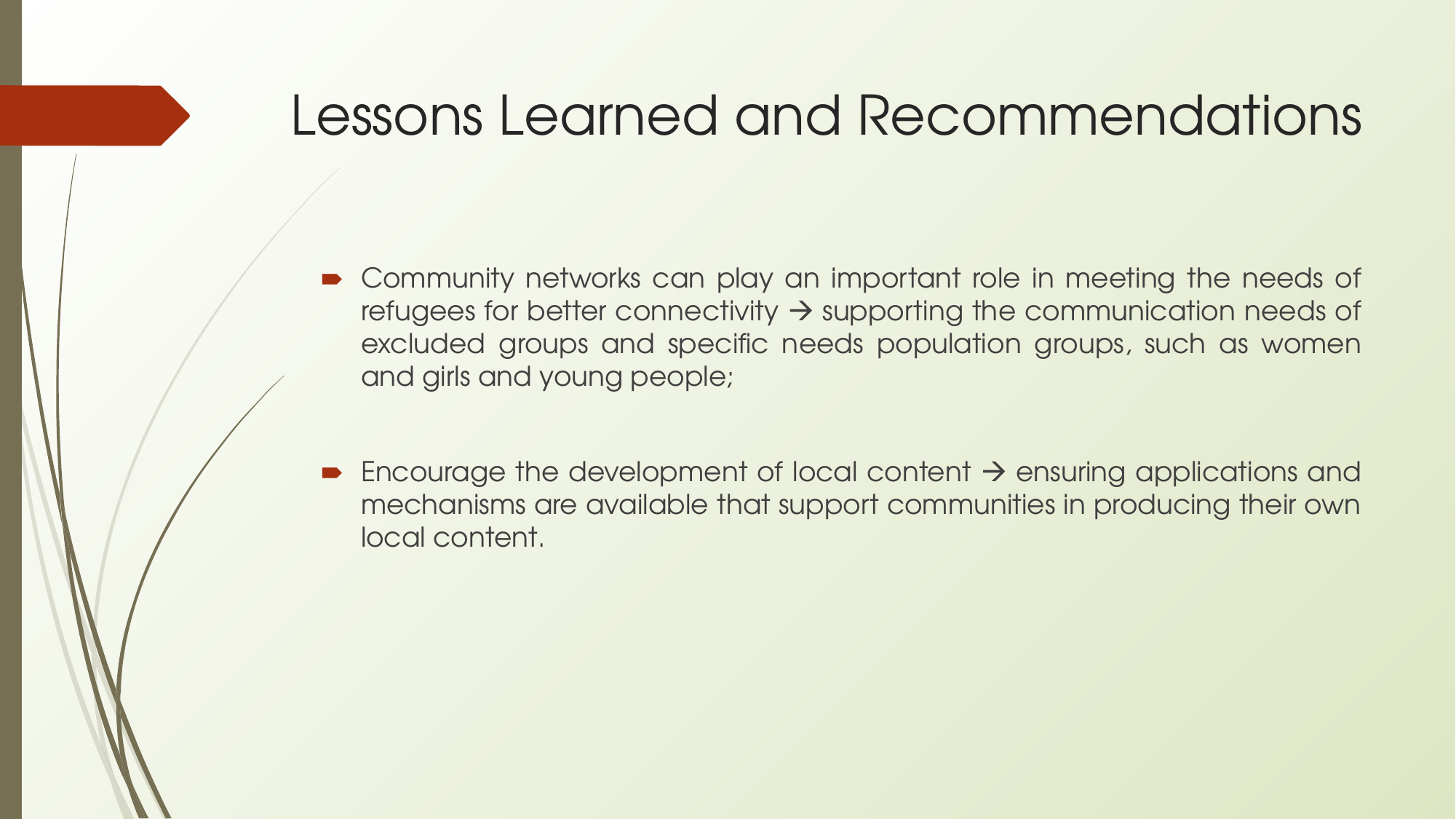

# Lessons Learned and Recommendations
Community networks can play an important role in meeting the needs of refugees for better connectivity 🡪 supporting the communication needs of excluded groups and specific needs population groups, such as women and girls and young people;

Encourage the development of local content 🡪 ensuring applications and mechanisms are available that support communities in producing their own local content.